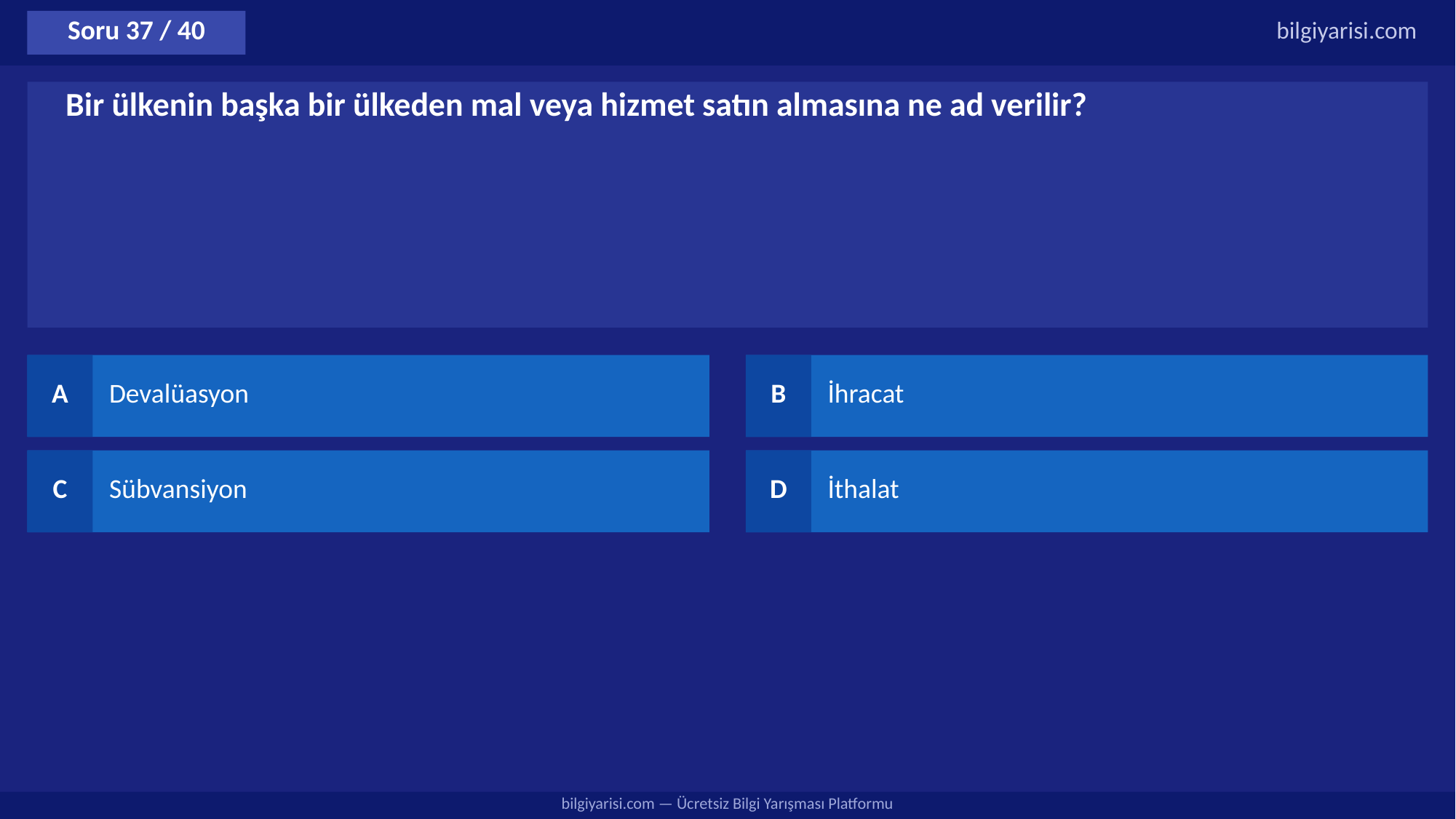

Soru 37 / 40
bilgiyarisi.com

Bir ülkenin başka bir ülkeden mal veya hizmet satın almasına ne ad verilir?

A
Devalüasyon

B
İhracat

C
Sübvansiyon

D
İthalat
bilgiyarisi.com — Ücretsiz Bilgi Yarışması Platformu